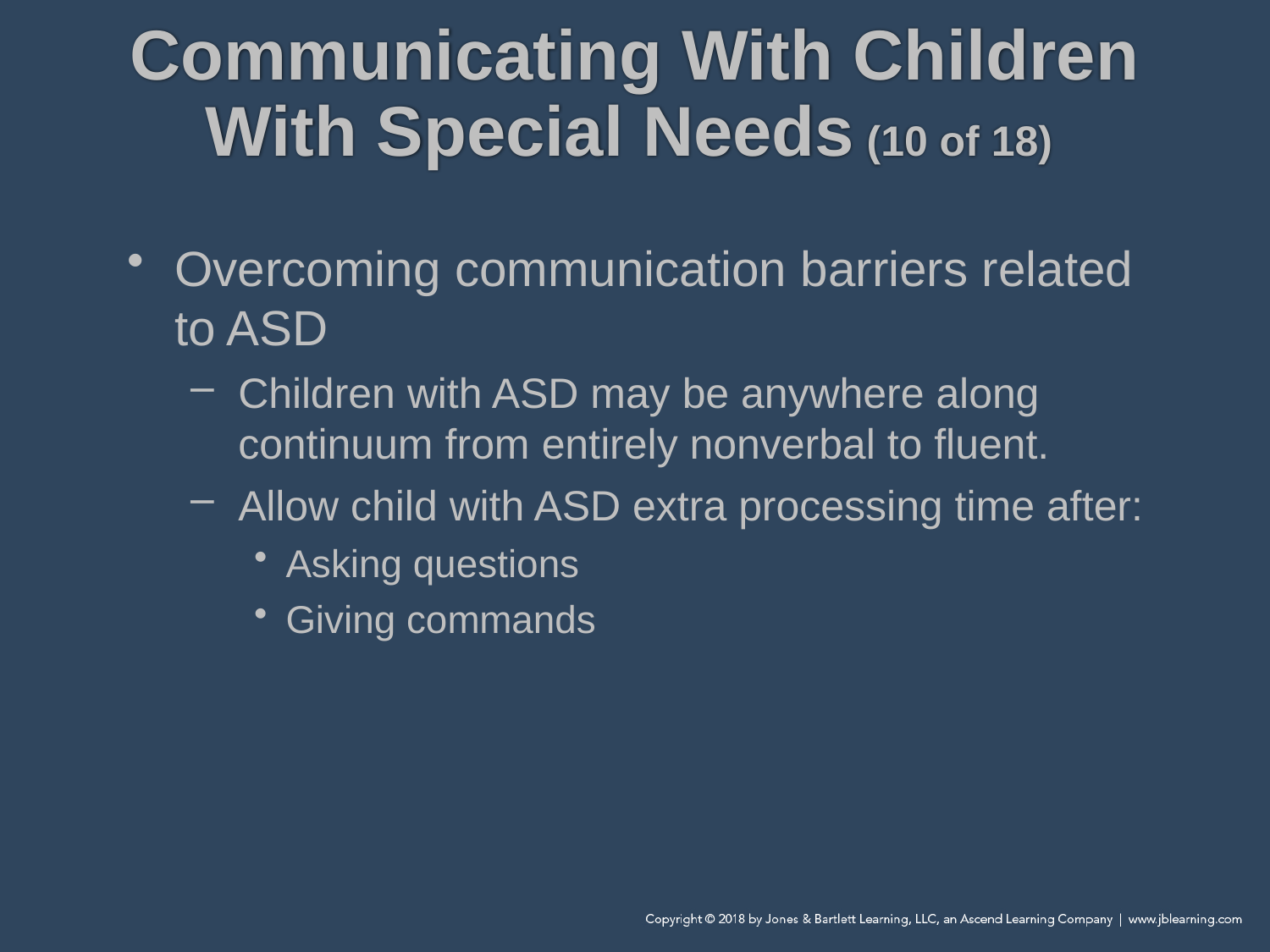

# Communicating With Children With Special Needs (10 of 18)
Overcoming communication barriers related to ASD
Children with ASD may be anywhere along continuum from entirely nonverbal to fluent.
Allow child with ASD extra processing time after:
Asking questions
Giving commands